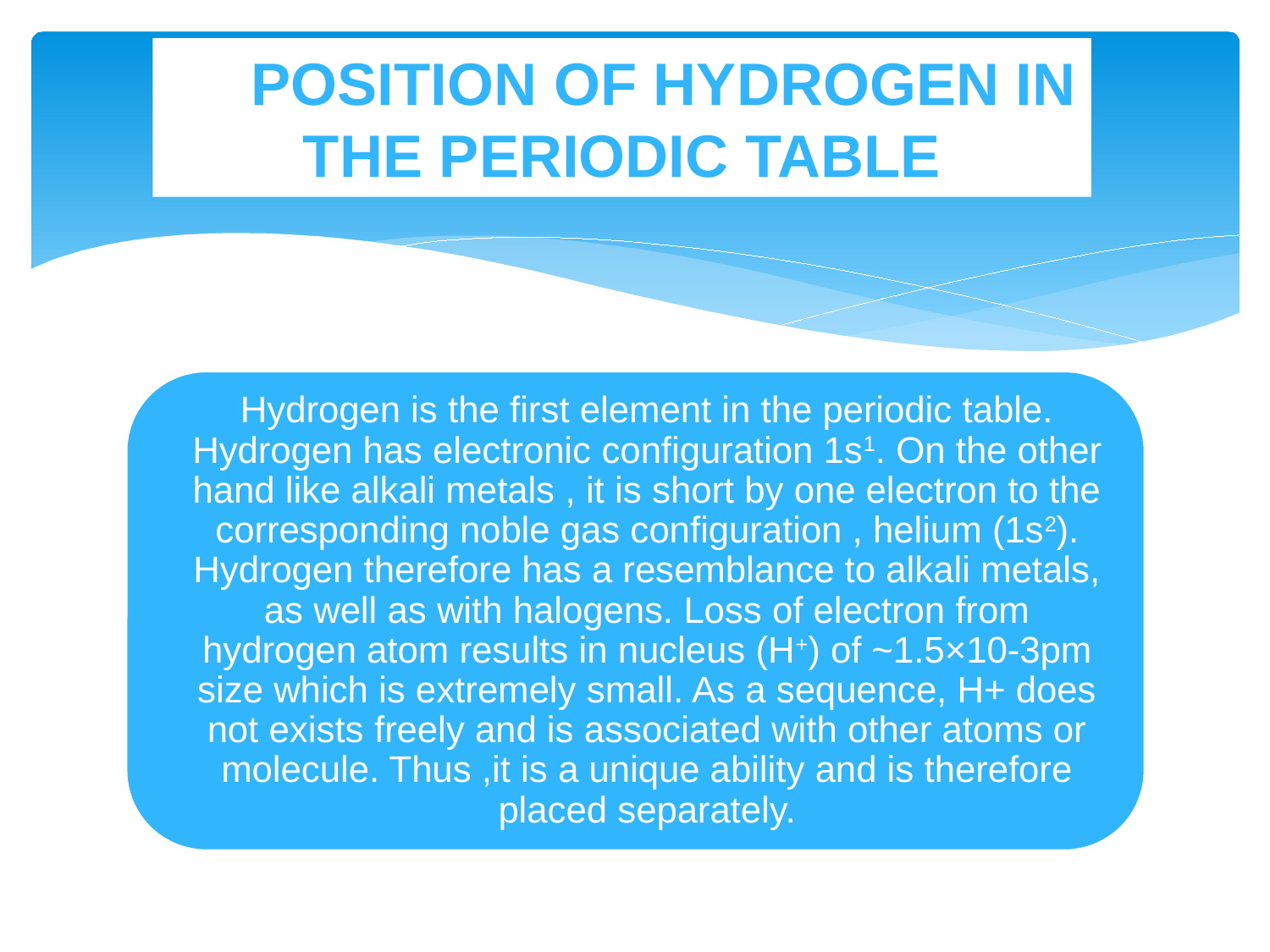

# POSITION OF HYDROGEN IN THE PERIODIC TABLE
Hydrogen is the first element in the periodic table. Hydrogen has electronic configuration 1s1. On the other hand like alkali metals , it is short by one electron to the corresponding noble gas configuration , helium (1s2). Hydrogen therefore has a resemblance to alkali metals, as well as with halogens. Loss of electron from hydrogen atom results in nucleus (H+) of ~1.5×10-3pm size which is extremely small. As a sequence, H+ does not exists freely and is associated with other atoms or molecule. Thus ,it is a unique ability and is therefore placed separately.